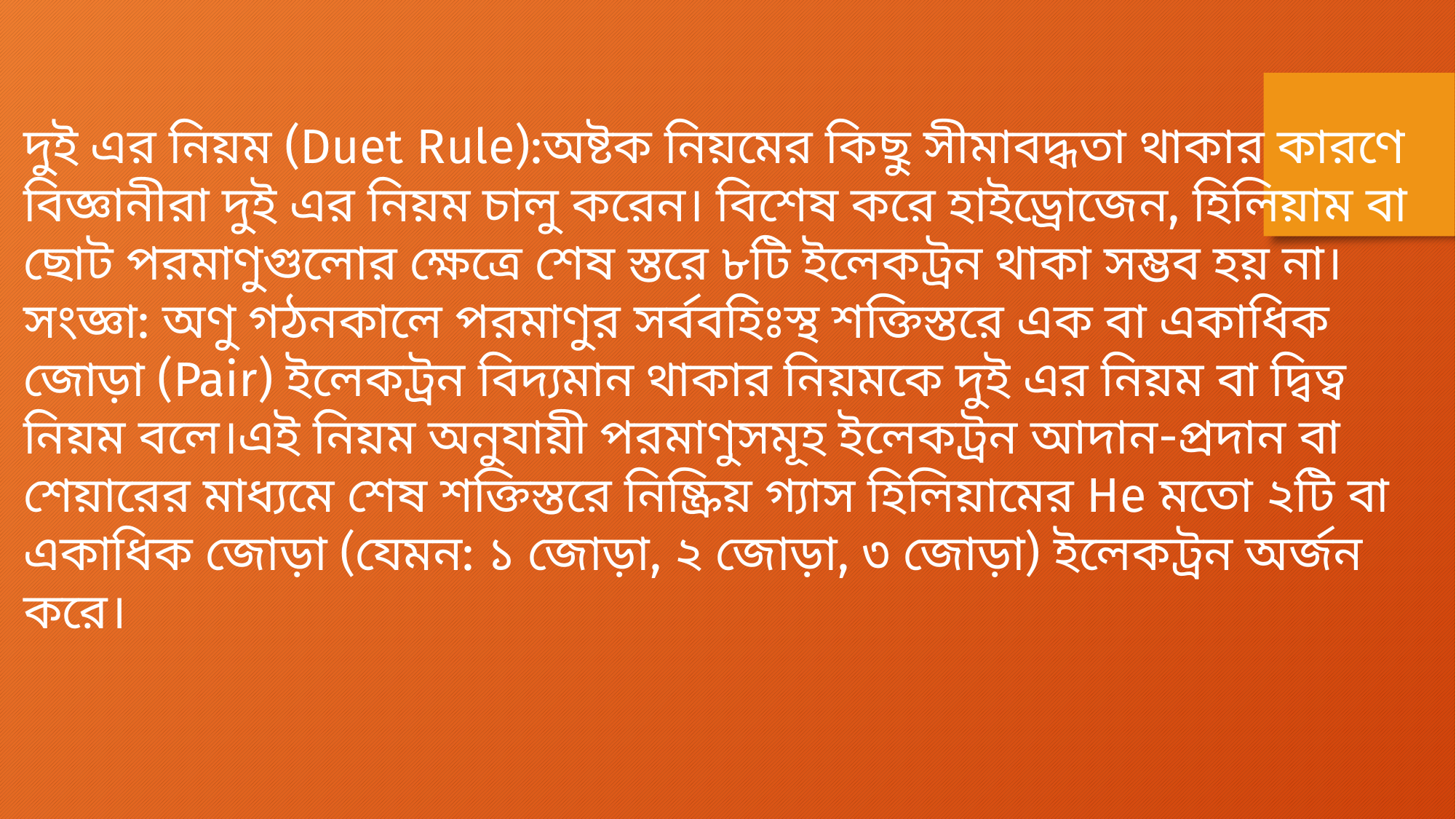

দুই এর নিয়ম (Duet Rule):অষ্টক নিয়মের কিছু সীমাবদ্ধতা থাকার কারণে বিজ্ঞানীরা দুই এর নিয়ম চালু করেন। বিশেষ করে হাইড্রোজেন, হিলিয়াম বা ছোট পরমাণুগুলোর ক্ষেত্রে শেষ স্তরে ৮টি ইলেকট্রন থাকা সম্ভব হয় না।সংজ্ঞা: অণু গঠনকালে পরমাণুর সর্ববহিঃস্থ শক্তিস্তরে এক বা একাধিক জোড়া (Pair) ইলেকট্রন বিদ্যমান থাকার নিয়মকে দুই এর নিয়ম বা দ্বিত্ব নিয়ম বলে।এই নিয়ম অনুযায়ী পরমাণুসমূহ ইলেকট্রন আদান-প্রদান বা শেয়ারের মাধ্যমে শেষ শক্তিস্তরে নিষ্ক্রিয় গ্যাস হিলিয়ামের He মতো ২টি বা একাধিক জোড়া (যেমন: ১ জোড়া, ২ জোড়া, ৩ জোড়া) ইলেকট্রন অর্জন করে।